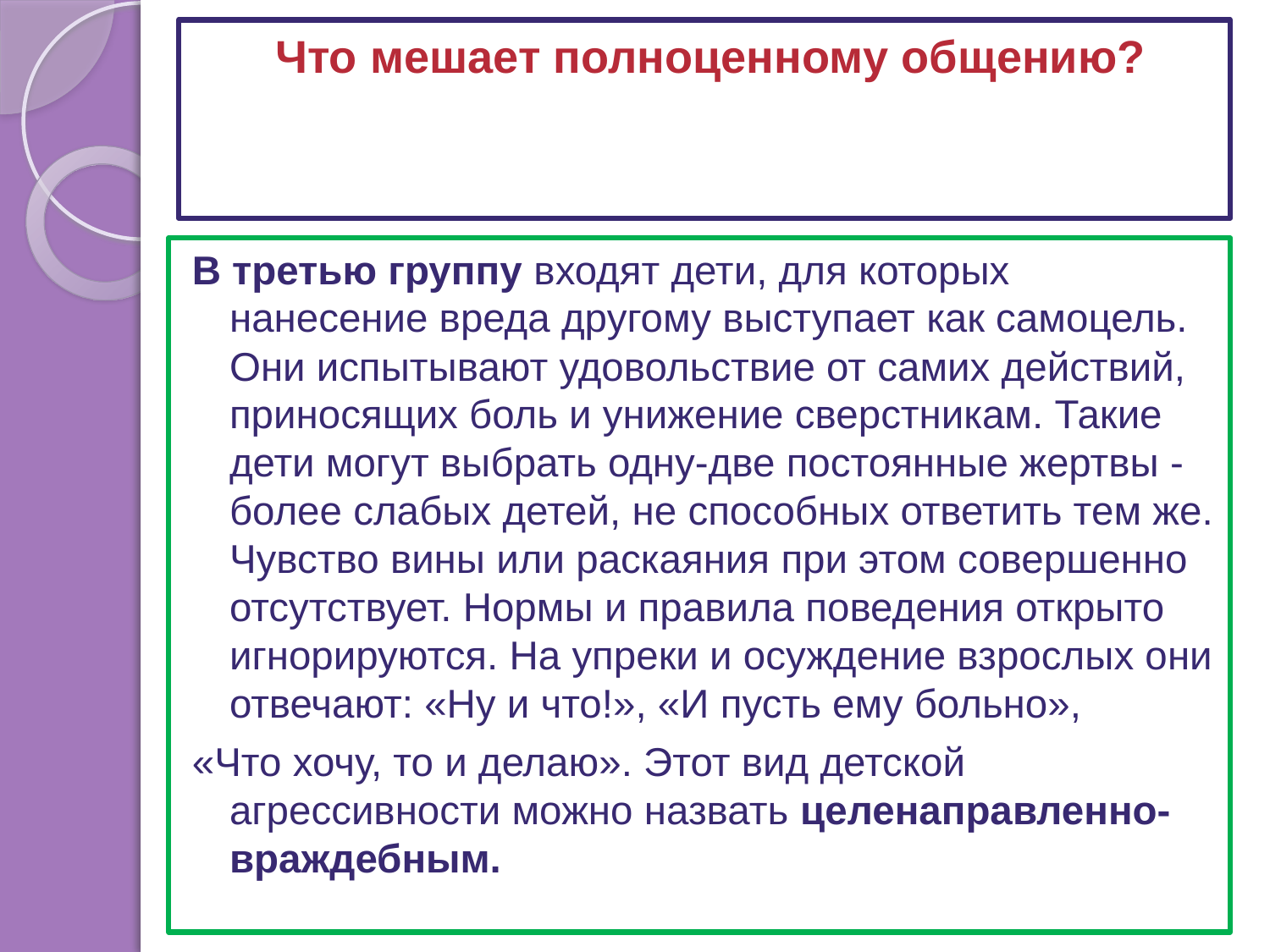

# Что мешает полноценному общению?
В третью группу входят дети, для которых нанесение вреда другому выступает как самоцель. Они испытывают удовольствие от самих действий, приносящих боль и унижение сверстникам. Такие дети могут выбрать одну-две постоянные жертвы - более слабых детей, не способных ответить тем же. Чувство вины или раскаяния при этом совершенно отсутствует. Нормы и правила поведения открыто игнорируются. На упреки и осуждение взрослых они отвечают: «Ну и что!», «И пусть ему больно»,
«Что хочу, то и делаю». Этот вид детской агрессивности можно назвать целенаправленно-враждебным.